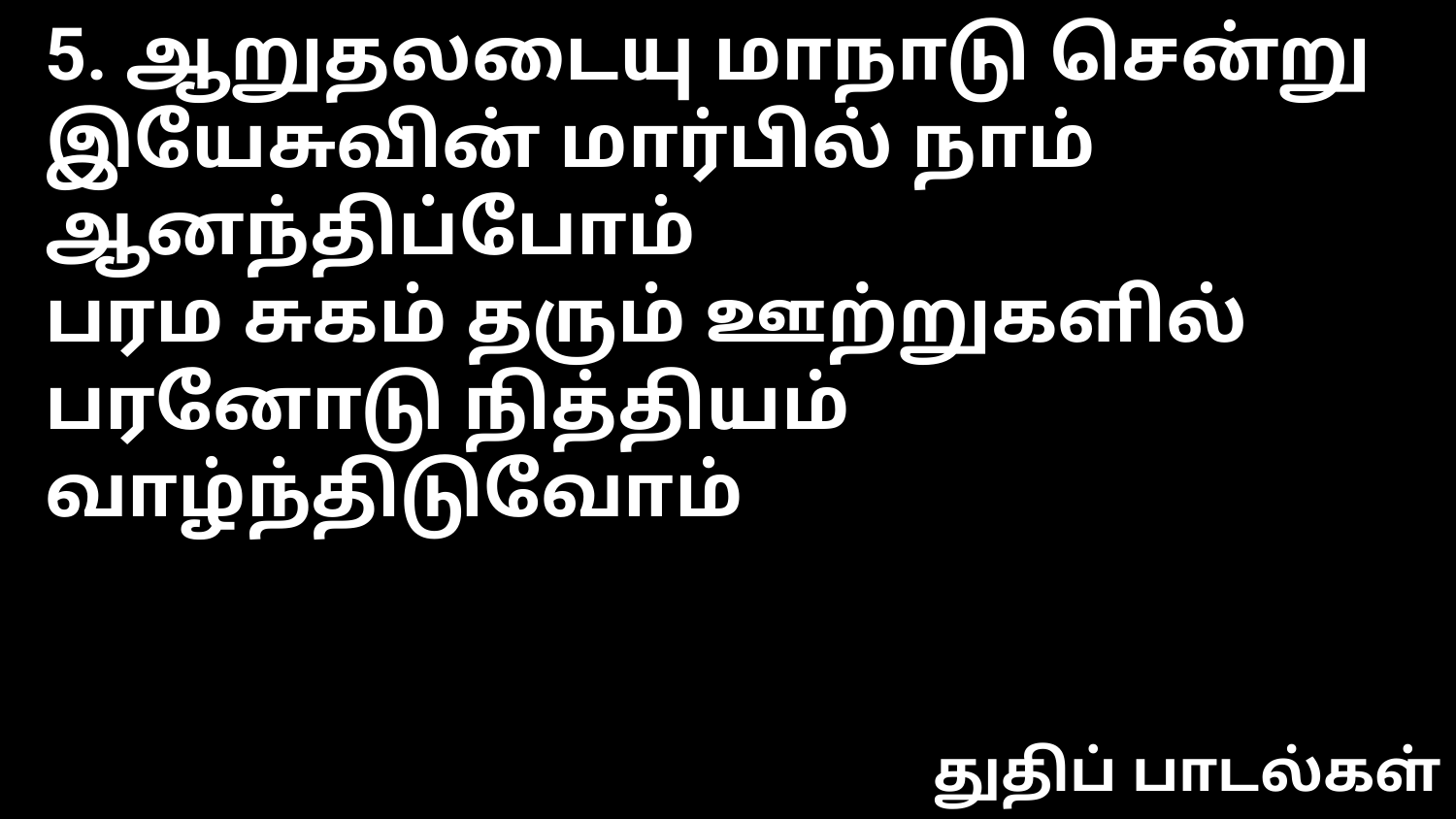

5. ஆறுதலடையு மாநாடு சென்று
இயேசுவின் மார்பில் நாம் ஆனந்திப்போம்
பரம சுகம் தரும் ஊற்றுகளில்
பரனோடு நித்தியம் வாழ்ந்திடுவோம்

துதிப் பாடல்கள்